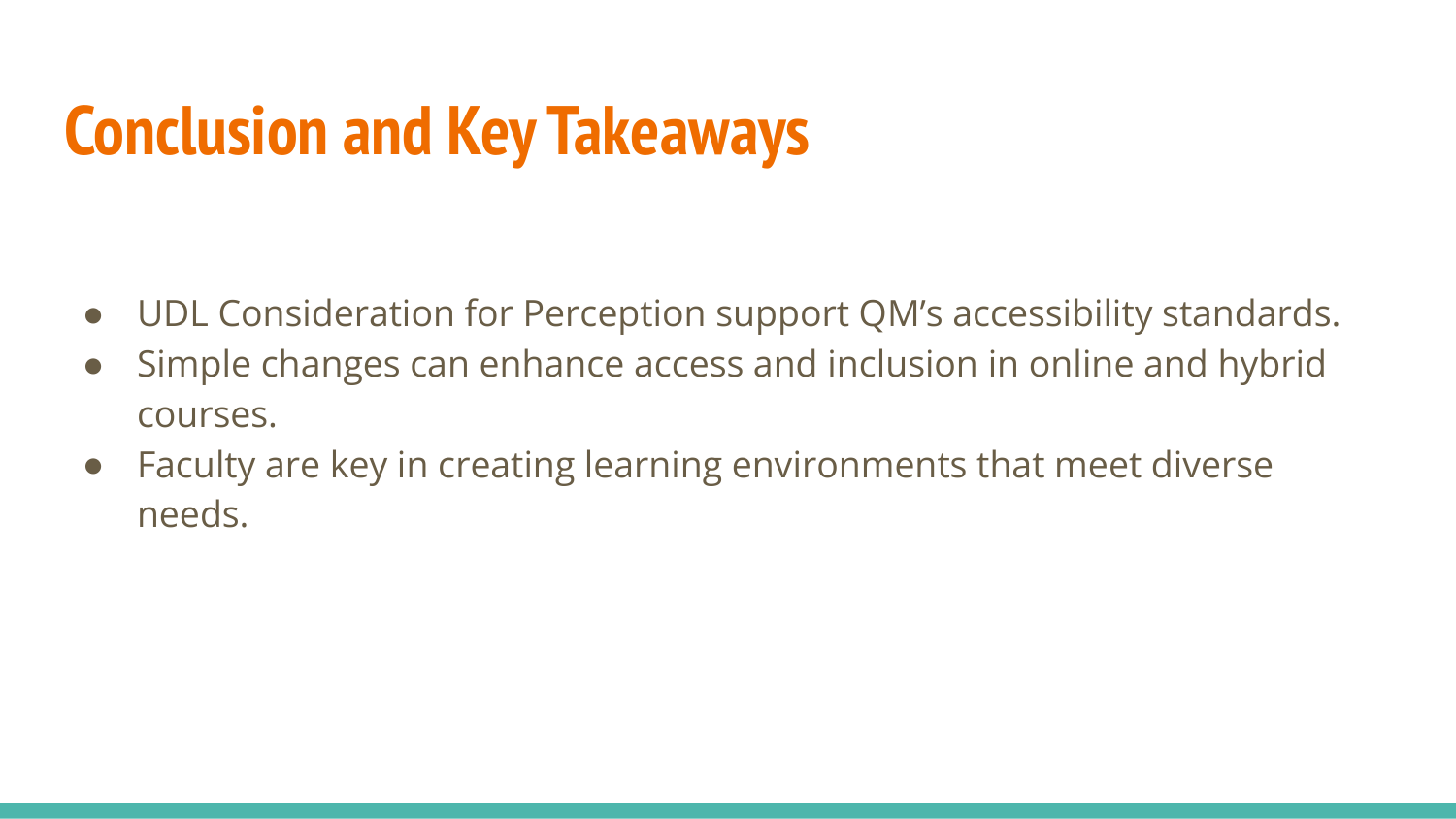

# Conclusion and Key Takeaways

UDL Consideration for Perception support QM’s accessibility standards.
Simple changes can enhance access and inclusion in online and hybrid courses.
Faculty are key in creating learning environments that meet diverse needs.